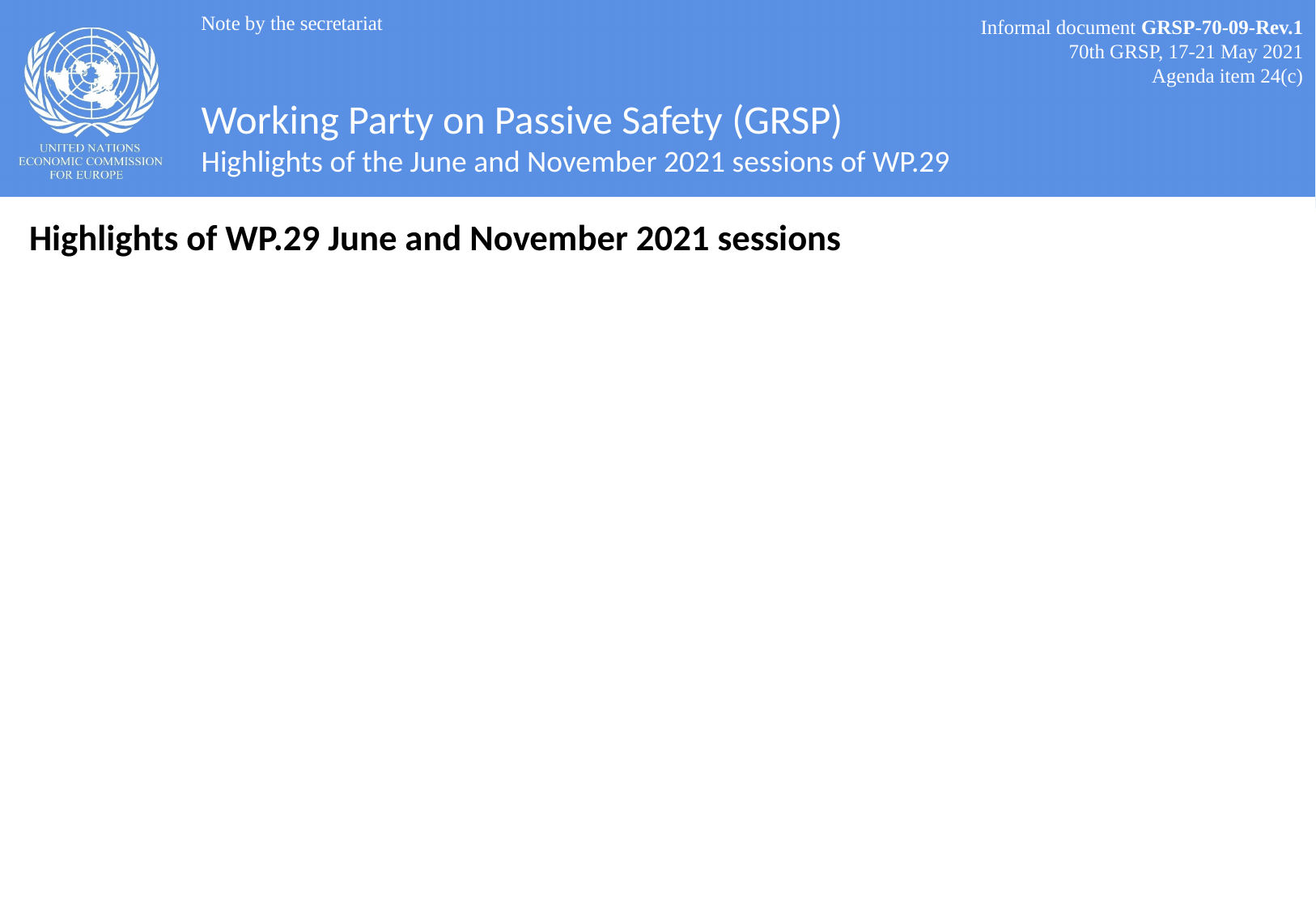

Note by the secretariat
Informal document GRSP-70-09-Rev.1
70th GRSP, 17-21 May 2021
Agenda item 24(c)
# Working Party on Passive Safety (GRSP) Highlights of the June and November 2021 sessions of WP.29
Highlights of WP.29 June and November 2021 sessions